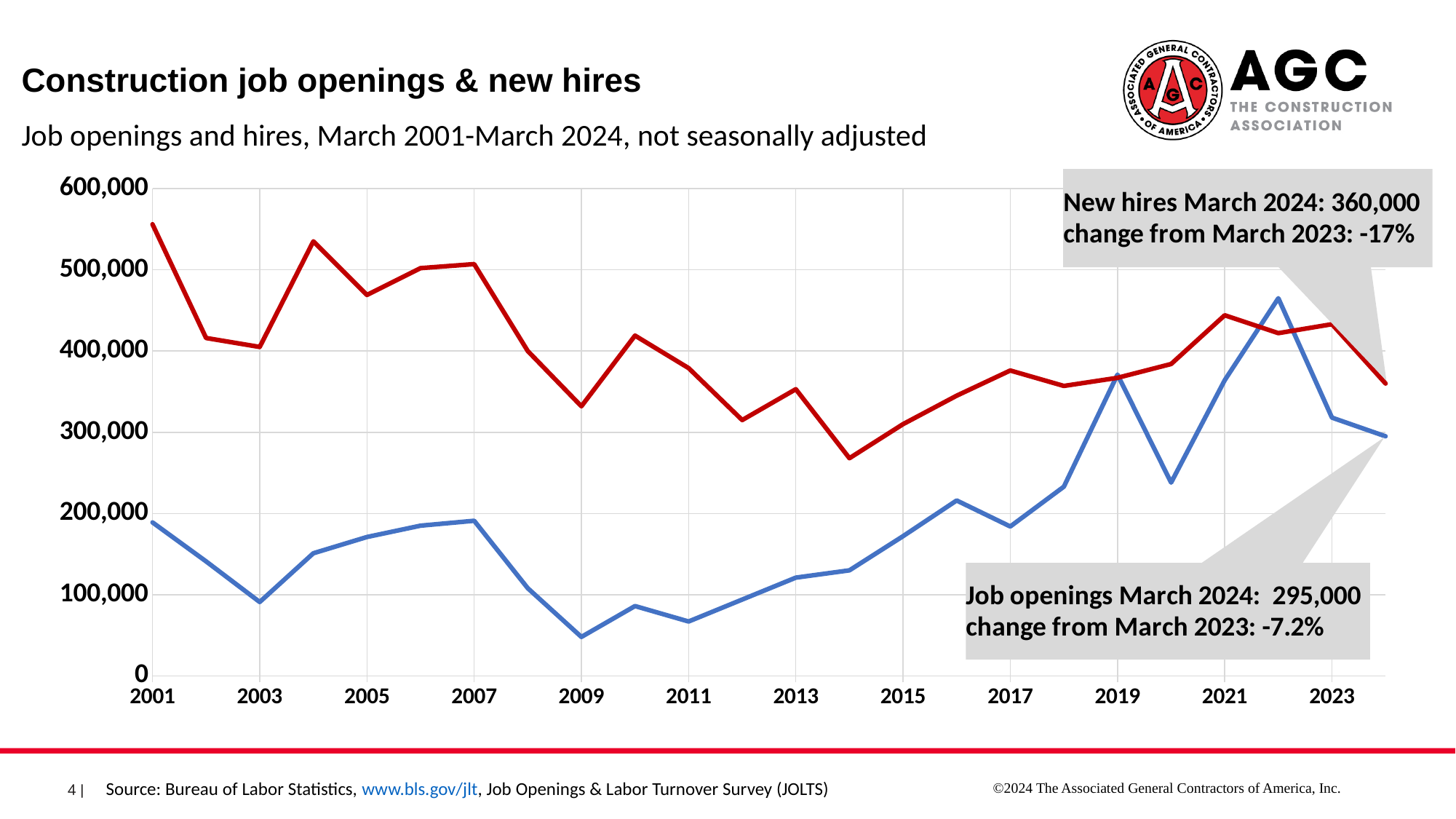

Construction job openings & new hires
Job openings and hires, March 2001-March 2024, not seasonally adjusted

### Chart

| Category | Job Opening Construction | Hires |
|---|---|---|
| 36951 | 189000.0 | 556000.0 |
| 37316 | 141000.0 | 416000.0 |
| 37681 | 91000.0 | 405000.0 |
| 38047 | 151000.0 | 535000.0 |
| 38412 | 171000.0 | 469000.0 |
| 38777 | 185000.0 | 502000.0 |
| 39142 | 191000.0 | 507000.0 |
| 39508 | 108000.0 | 400000.0 |
| 39873 | 48000.0 | 332000.0 |
| 40238 | 86000.0 | 419000.0 |
| 40603 | 67000.0 | 379000.0 |
| 40969 | 94000.0 | 315000.0 |
| 41334 | 121000.0 | 353000.0 |
| 41699 | 130000.0 | 268000.0 |
| 42064 | 172000.0 | 310000.0 |
| 42430 | 216000.0 | 345000.0 |
| 42795 | 184000.0 | 376000.0 |
| 43160 | 233000.0 | 357000.0 |
| 43525 | 371000.0 | 367000.0 |
| 43891 | 238000.0 | 384000.0 |
| 44256 | 364000.0 | 444000.0 |
| 44621 | 465000.0 | 422000.0 |
| 44986 | 318000.0 | 433000.0 |
| 45352 | 295000.0 | 360000.0 |
©2024 The Associated General Contractors of America, Inc.
Source: Bureau of Labor Statistics, www.bls.gov/jlt, Job Openings & Labor Turnover Survey (JOLTS)